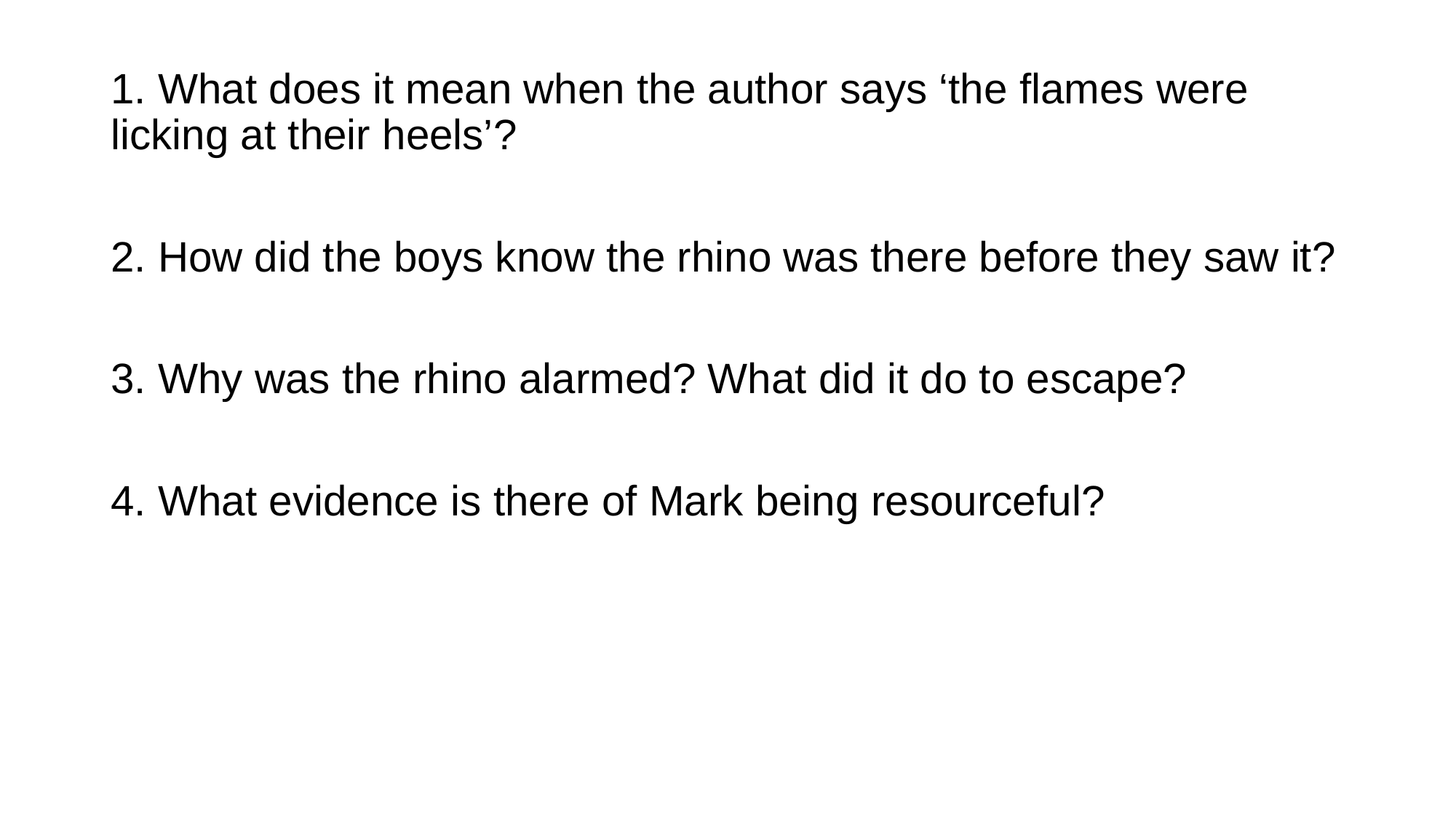

1. What does it mean when the author says ‘the flames were licking at their heels’?

2. How did the boys know the rhino was there before they saw it?

3. Why was the rhino alarmed? What did it do to escape?

4. What evidence is there of Mark being resourceful?